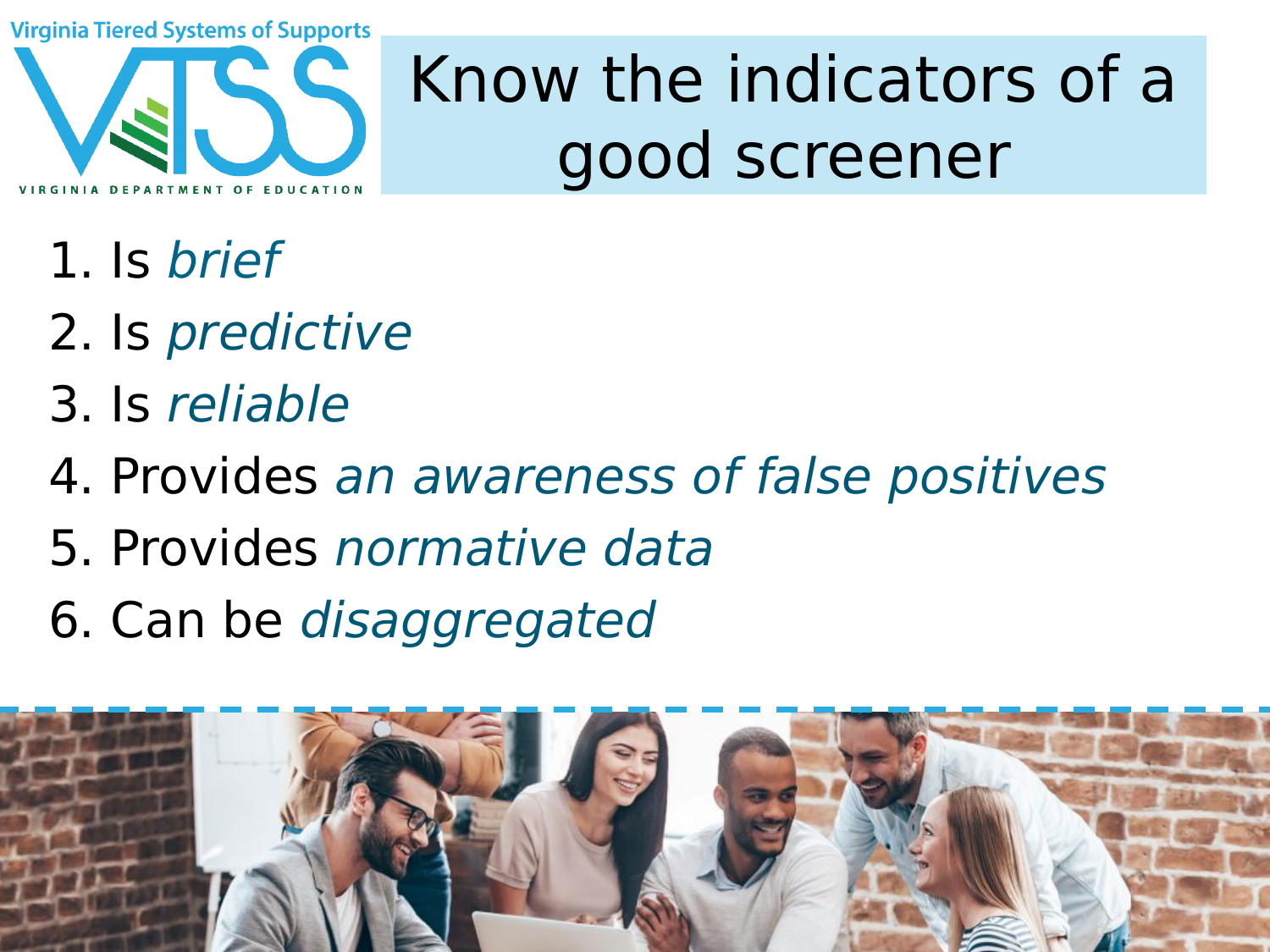

# Know the indicators of a good screener
1. Is brief
2. Is predictive
3. Is reliable
4. Provides an awareness of false positives
5. Provides normative data
6. Can be disaggregated